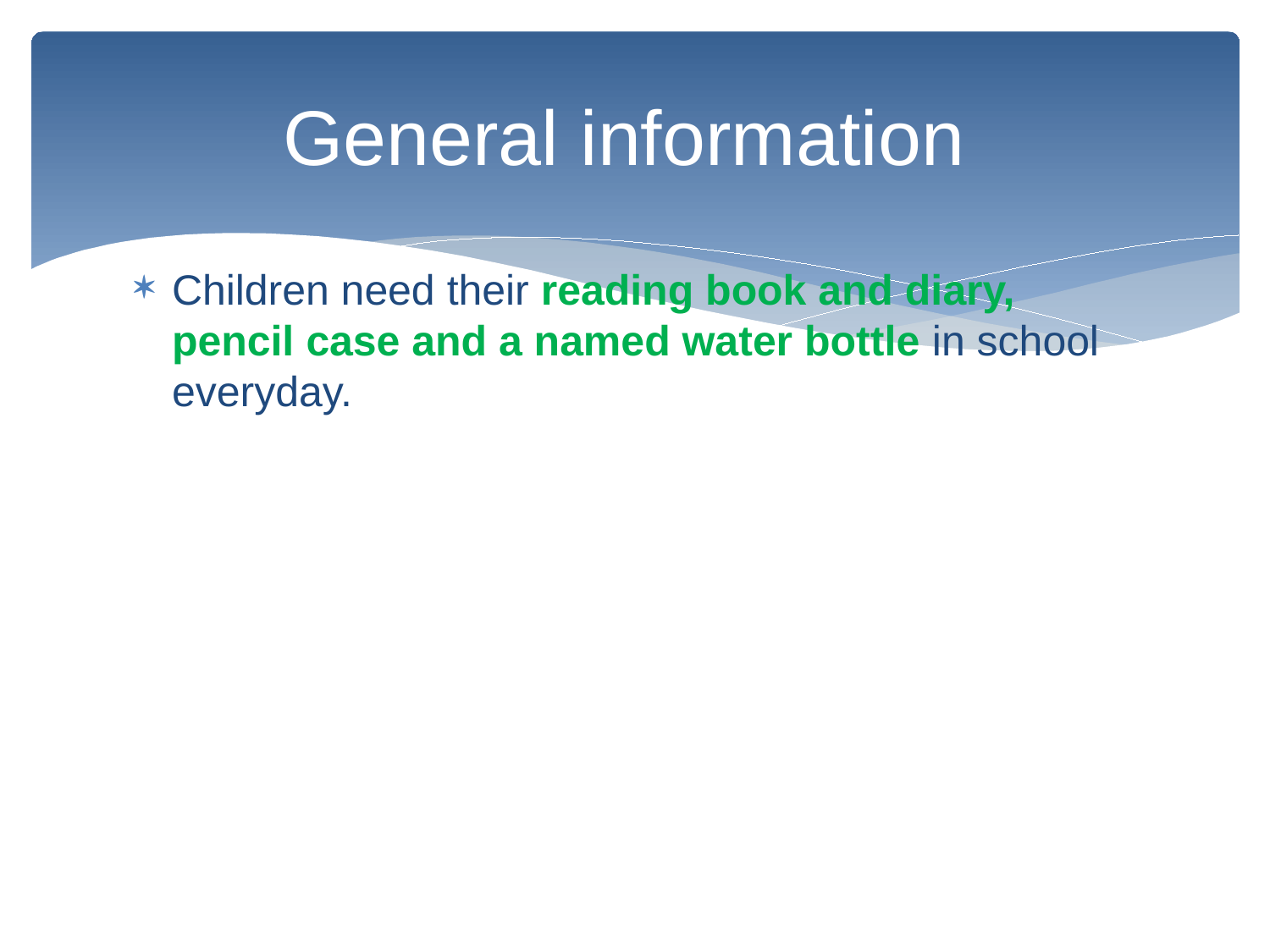

# General information
Children need their reading book and diary, pencil case and a named water bottle in school everyday.